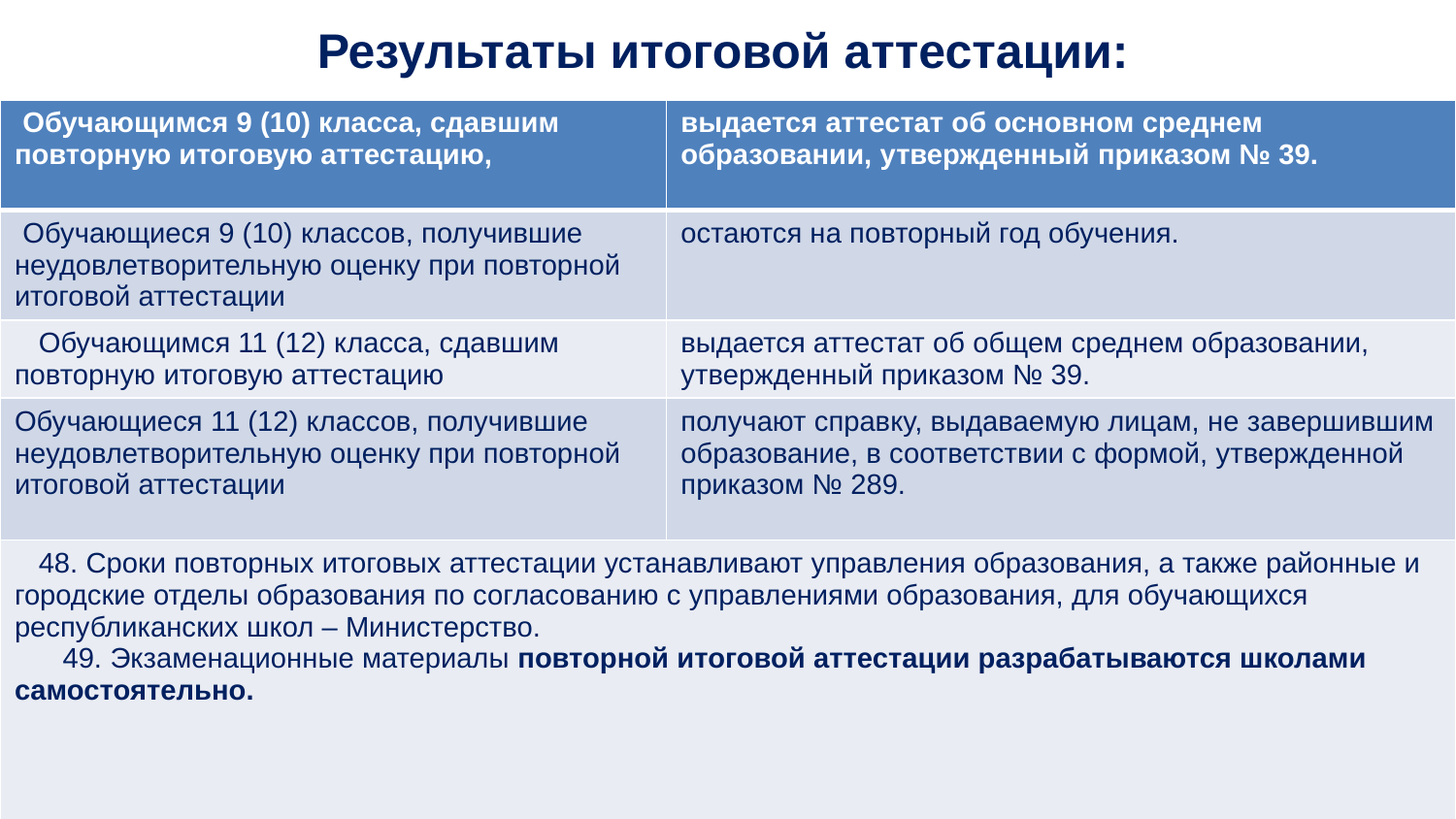

# Результаты итоговой аттестации:
| Обучающимся 9 (10) класса, сдавшим повторную итоговую аттестацию, | выдается аттестат об основном среднем образовании, утвержденный приказом № 39. |
| --- | --- |
| Обучающиеся 9 (10) классов, получившие неудовлетворительную оценку при повторной итоговой аттестации | остаются на повторный год обучения. |
| Обучающимся 11 (12) класса, сдавшим повторную итоговую аттестацию | выдается аттестат об общем среднем образовании, утвержденный приказом № 39. |
| Обучающиеся 11 (12) классов, получившие неудовлетворительную оценку при повторной итоговой аттестации | получают справку, выдаваемую лицам, не завершившим образование, в соответствии с формой, утвержденной приказом № 289. |
| 48. Сроки повторных итоговых аттестации устанавливают управления образования, а также районные и городские отделы образования по согласованию с управлениями образования, для обучающихся республиканских школ – Министерство.       49. Экзаменационные материалы повторной итоговой аттестации разрабатываются школами самостоятельно. |  |